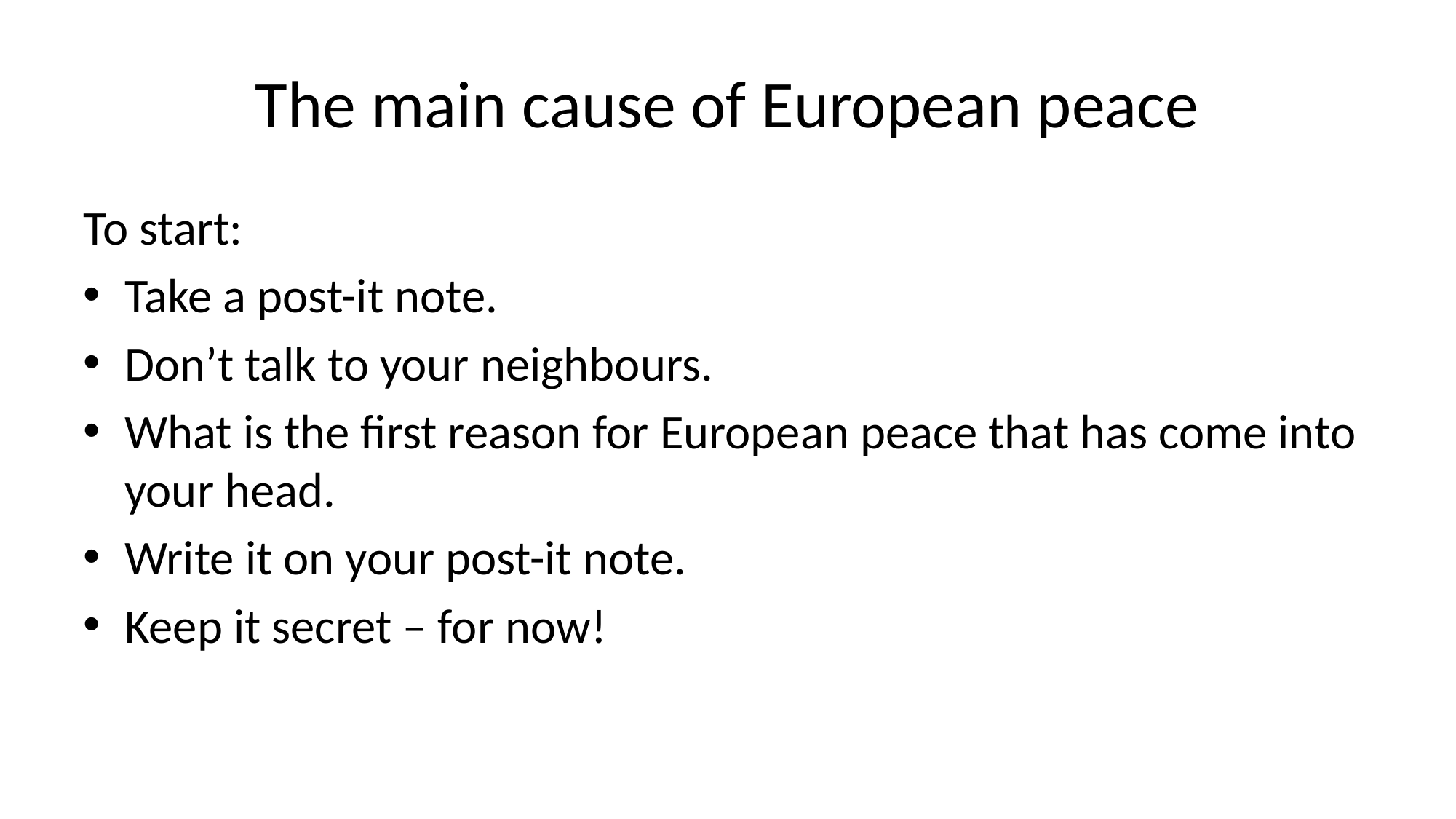

# The main cause of European peace
To start:
Take a post-it note.
Don’t talk to your neighbours.
What is the first reason for European peace that has come into your head.
Write it on your post-it note.
Keep it secret – for now!